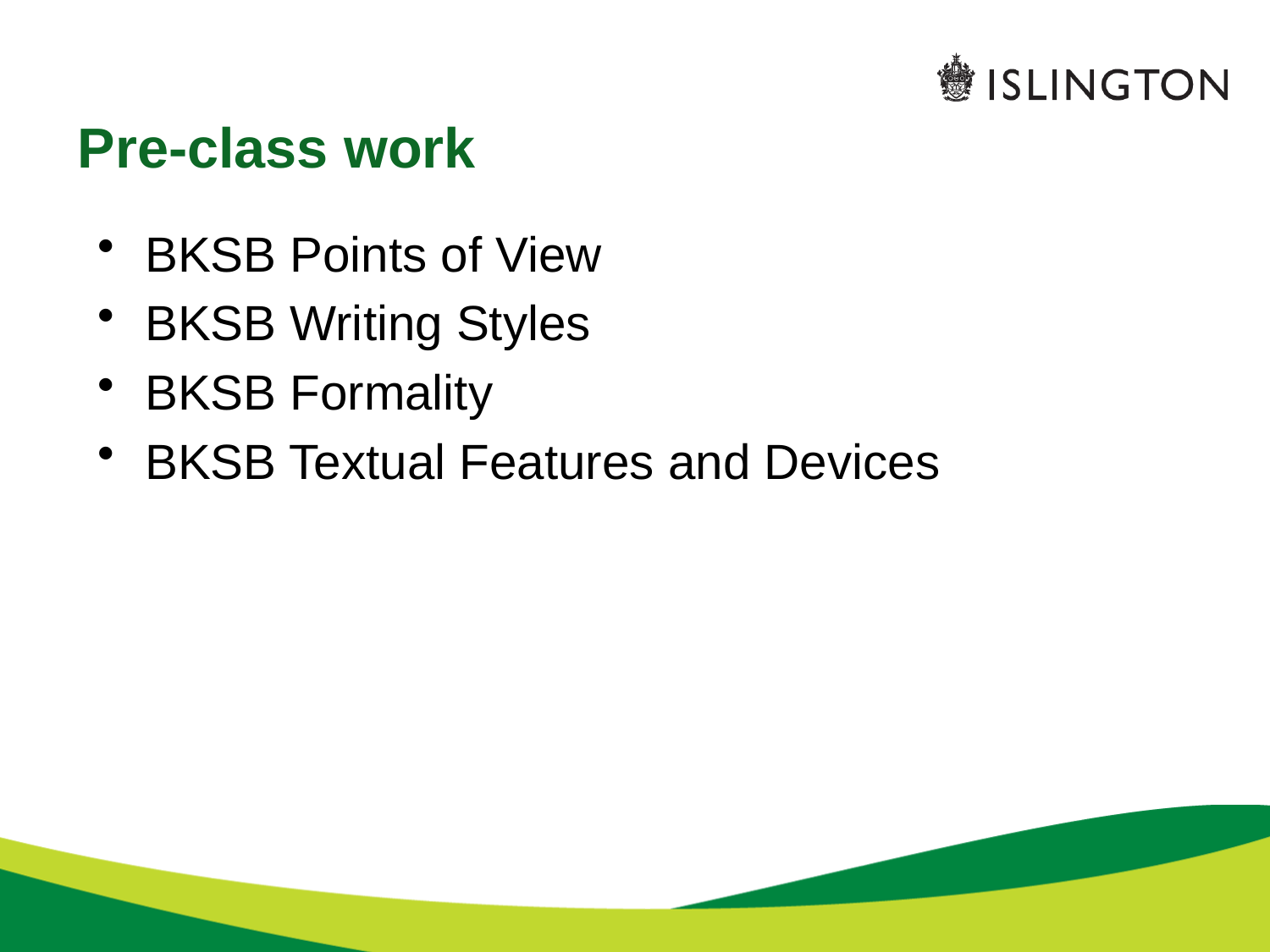

Pre-class work
BKSB Points of View
BKSB Writing Styles
BKSB Formality
BKSB Textual Features and Devices